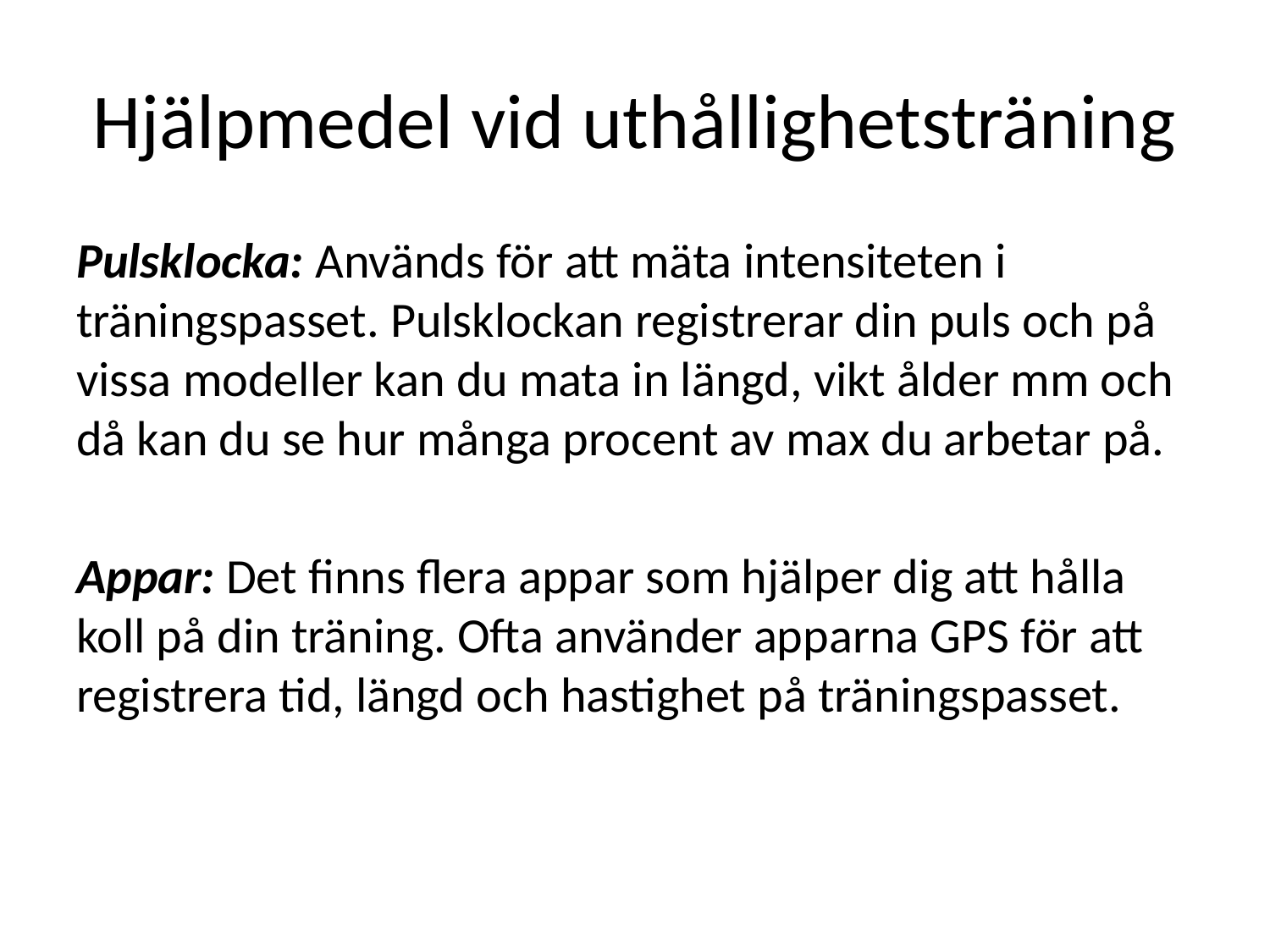

# Hjälpmedel vid uthållighetsträning
Pulsklocka: Används för att mäta intensiteten i träningspasset. Pulsklockan registrerar din puls och på vissa modeller kan du mata in längd, vikt ålder mm och då kan du se hur många procent av max du arbetar på.

Appar: Det finns flera appar som hjälper dig att hålla koll på din träning. Ofta använder apparna GPS för att registrera tid, längd och hastighet på träningspasset.